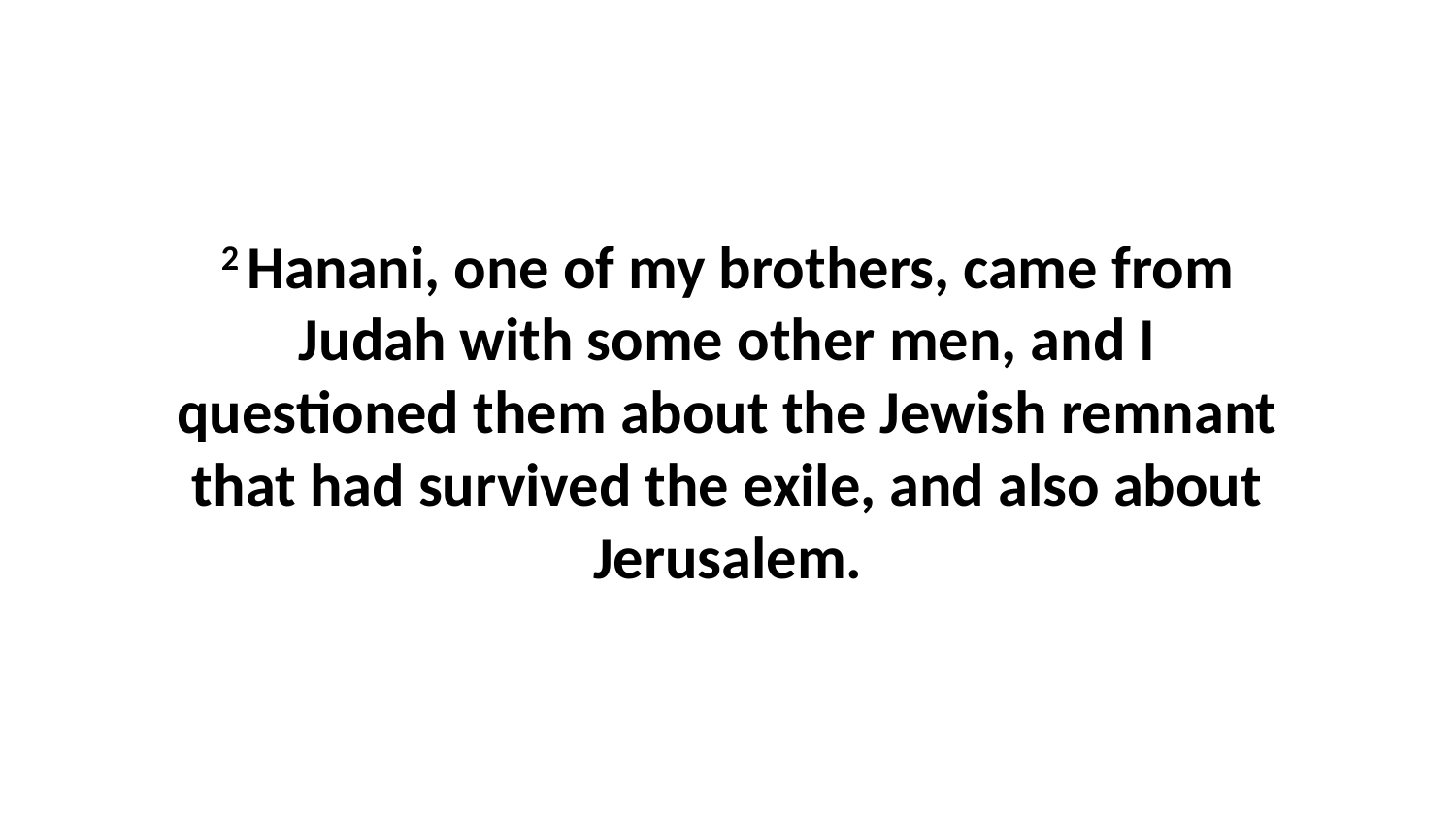

2 Hanani, one of my brothers, came from Judah with some other men, and I questioned them about the Jewish remnant that had survived the exile, and also about Jerusalem.